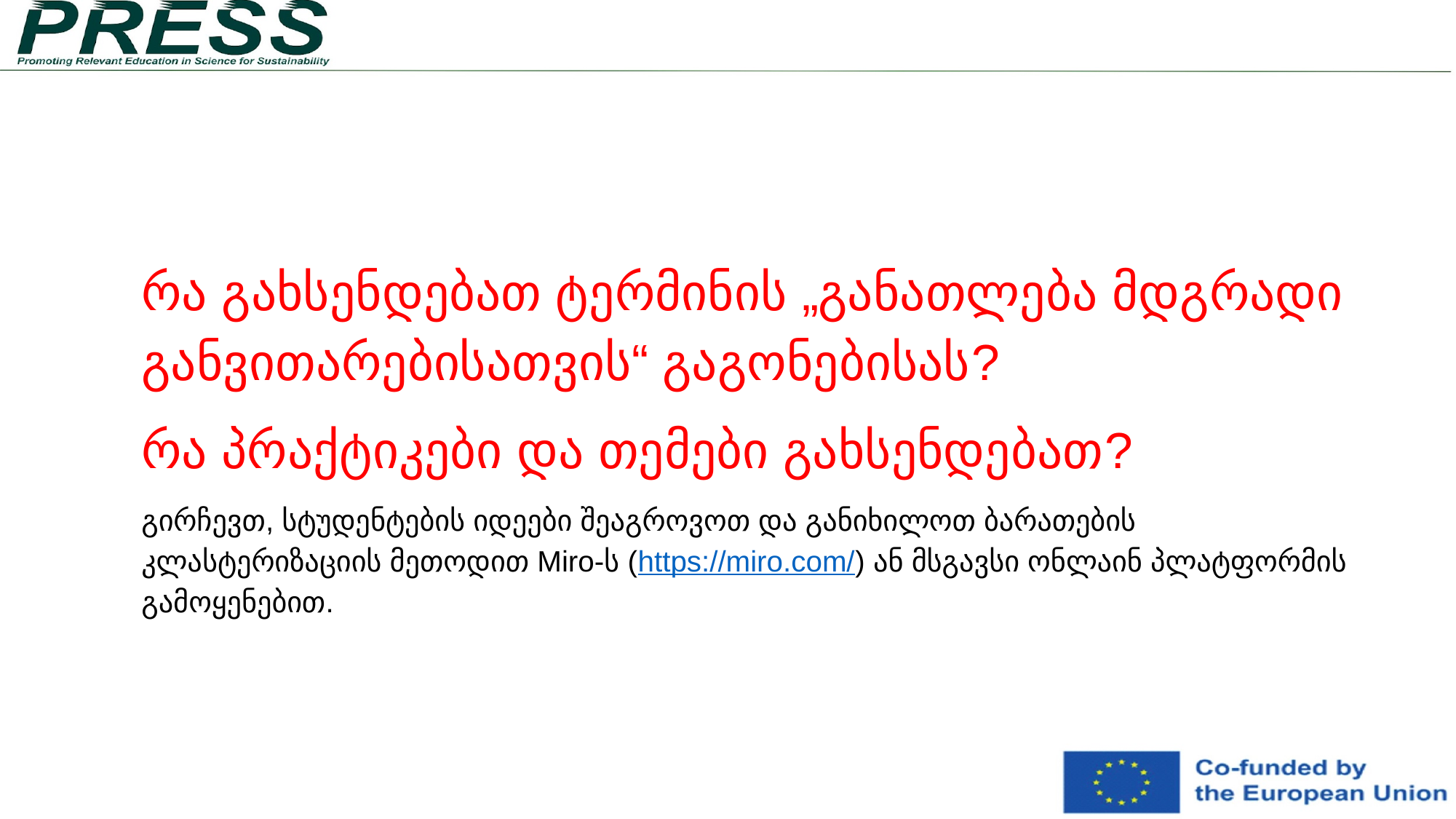

# რა გახსენდებათ ტერმინის „განათლება მდგრადი განვითარებისათვის“ გაგონებისას?
რა პრაქტიკები და თემები გახსენდებათ?
გირჩევთ, სტუდენტების იდეები შეაგროვოთ და განიხილოთ ბარათების კლასტერიზაციის მეთოდით Miro-ს (https://miro.com/) ან მსგავსი ონლაინ პლატფორმის გამოყენებით.